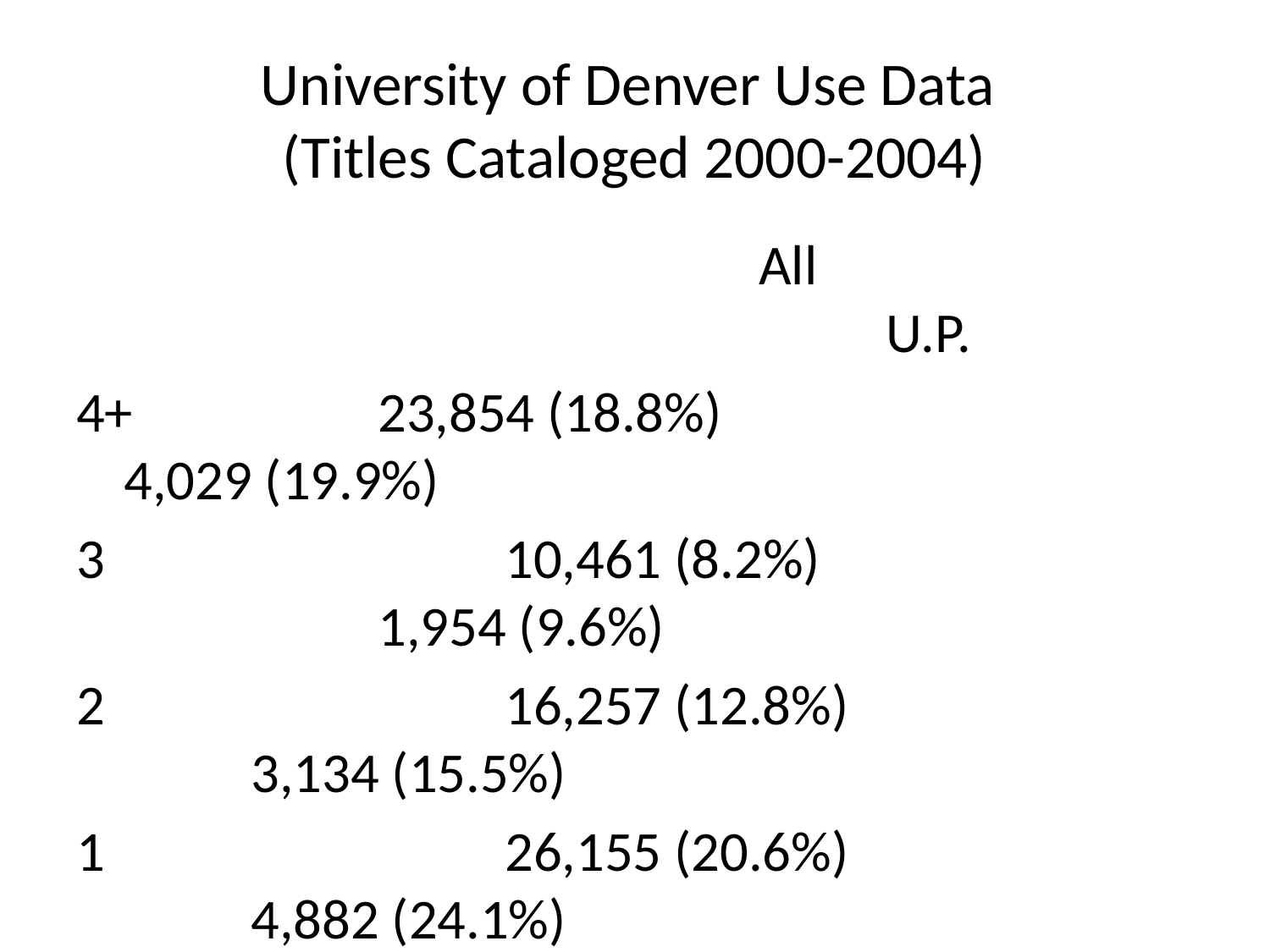

# University of Denver Use Data (Titles Cataloged 2000-2004)
						All									U.P.
4+ 		23,854 (18.8%)				4,029 (19.9%)
3				10,461 (8.2%)					1,954 (9.6%)
2				16,257 (12.8%)				3,134 (15.5%)
1				26,155 (20.6%)				4,882 (24.1%)
0				50,266 (39.6%)				6,278 (31.0%)